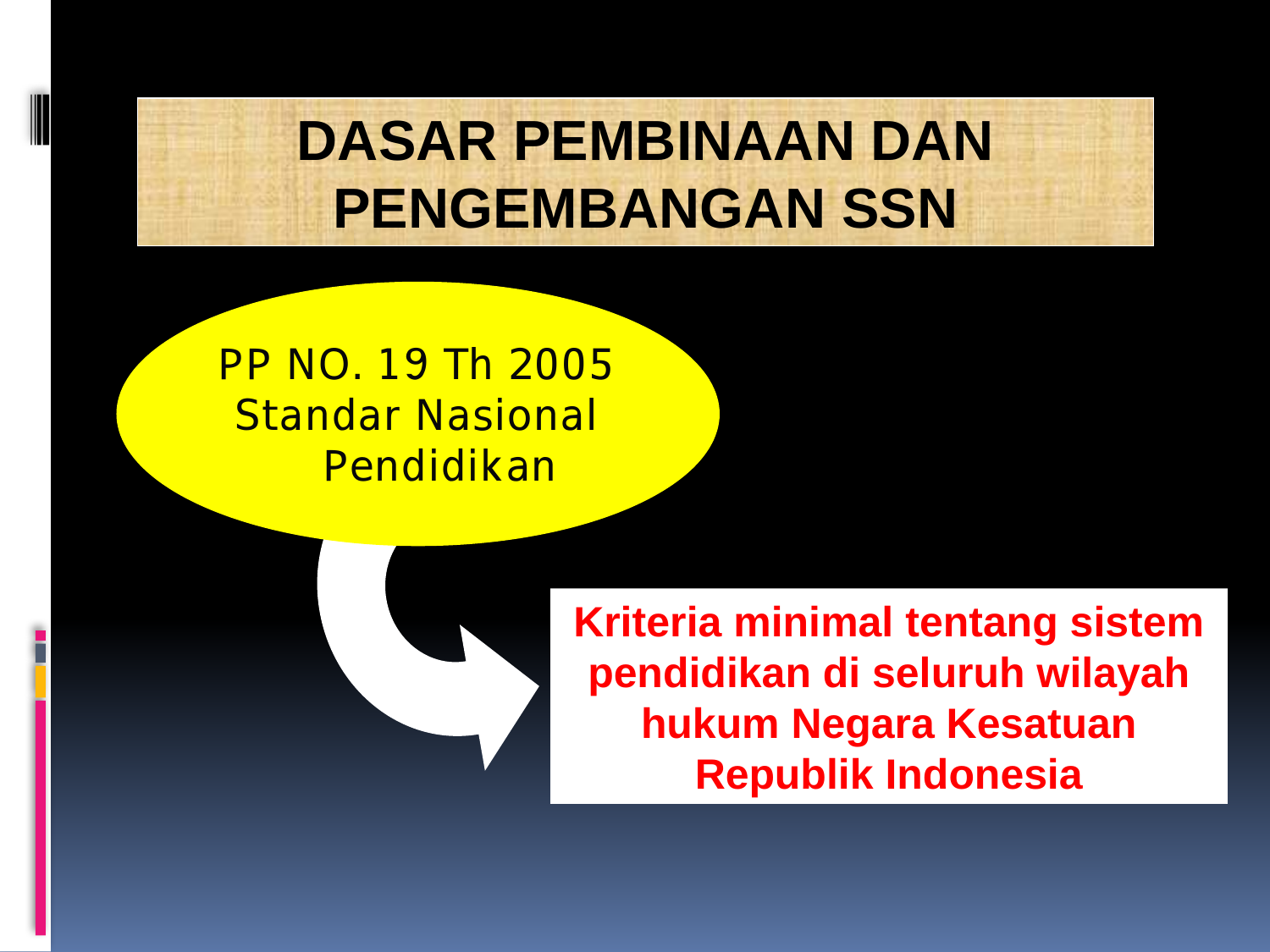

DASAR PEMBINAAN DAN PENGEMBANGAN SSN
PP NO. 19 Th 2005
Standar Nasional
Pendidikan

Kriteria minimal tentang sistem pendidikan di seluruh wilayah hukum Negara Kesatuan Republik Indonesia